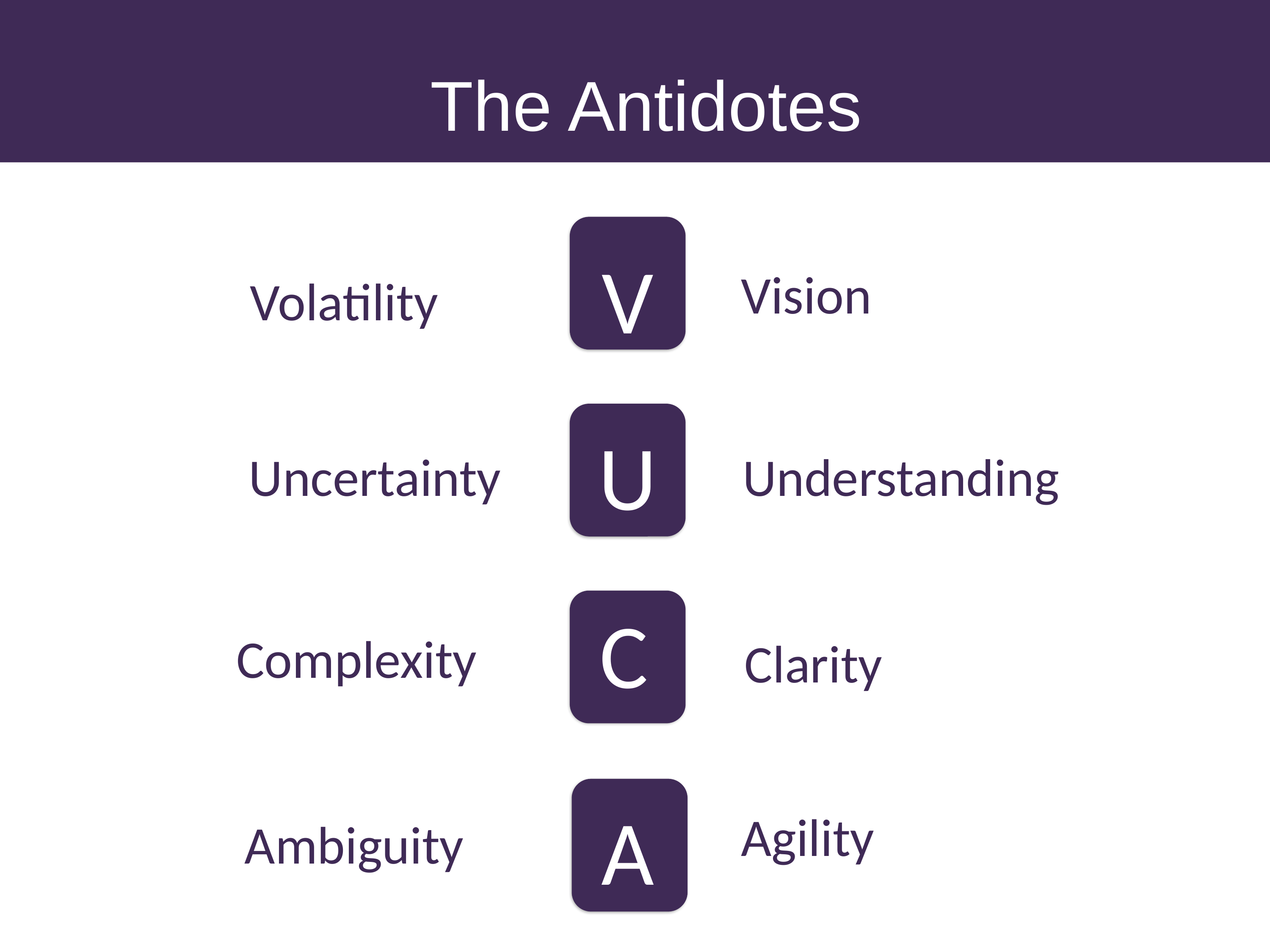

# The Antidotes
V
Vision.
Volatility.
U
Uncertainty.
Understanding.
C
Complexity.
Clarity.
A
Agility.
Ambiguity.